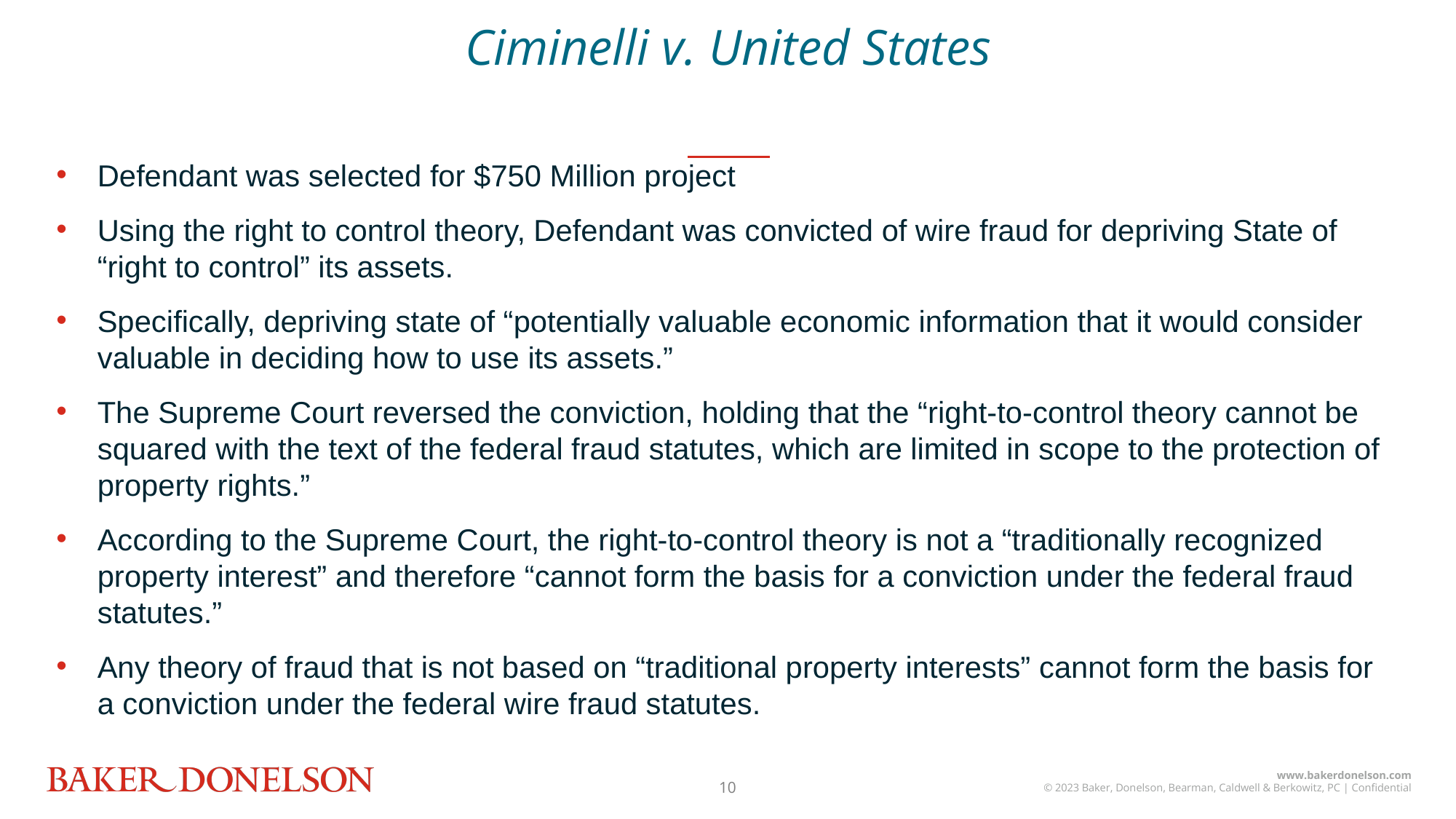

Ciminelli v. United States

Defendant was selected for $750 Million project
Using the right to control theory, Defendant was convicted of wire fraud for depriving State of “right to control” its assets.
Specifically, depriving state of “potentially valuable economic information that it would consider valuable in deciding how to use its assets.”
The Supreme Court reversed the conviction, holding that the “right-to-control theory cannot be squared with the text of the federal fraud statutes, which are limited in scope to the protection of property rights.”
According to the Supreme Court, the right-to-control theory is not a “traditionally recognized property interest” and therefore “cannot form the basis for a conviction under the federal fraud statutes.”
Any theory of fraud that is not based on “traditional property interests” cannot form the basis for a conviction under the federal wire fraud statutes.